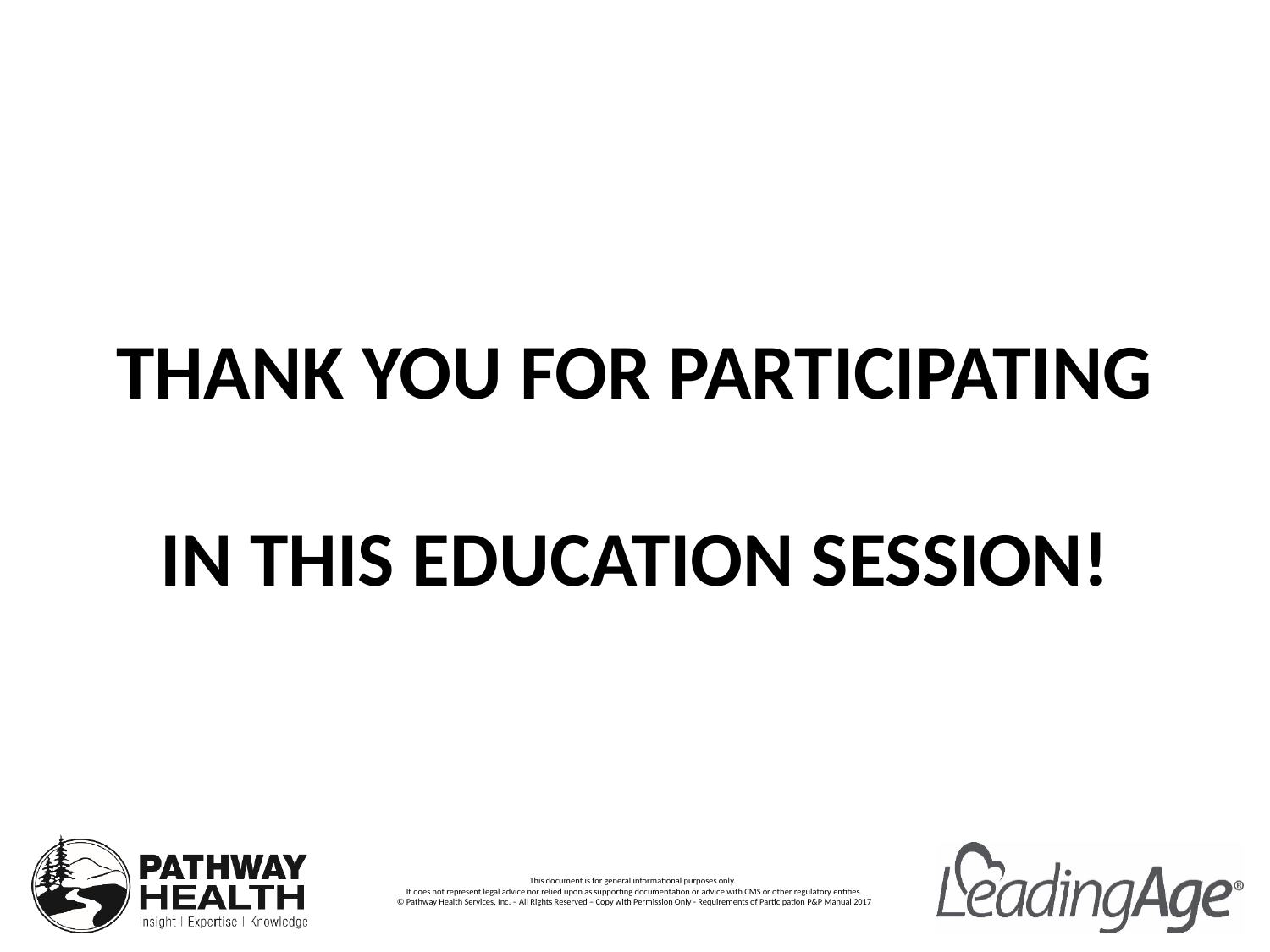

#
Thank you for participating in this education session!